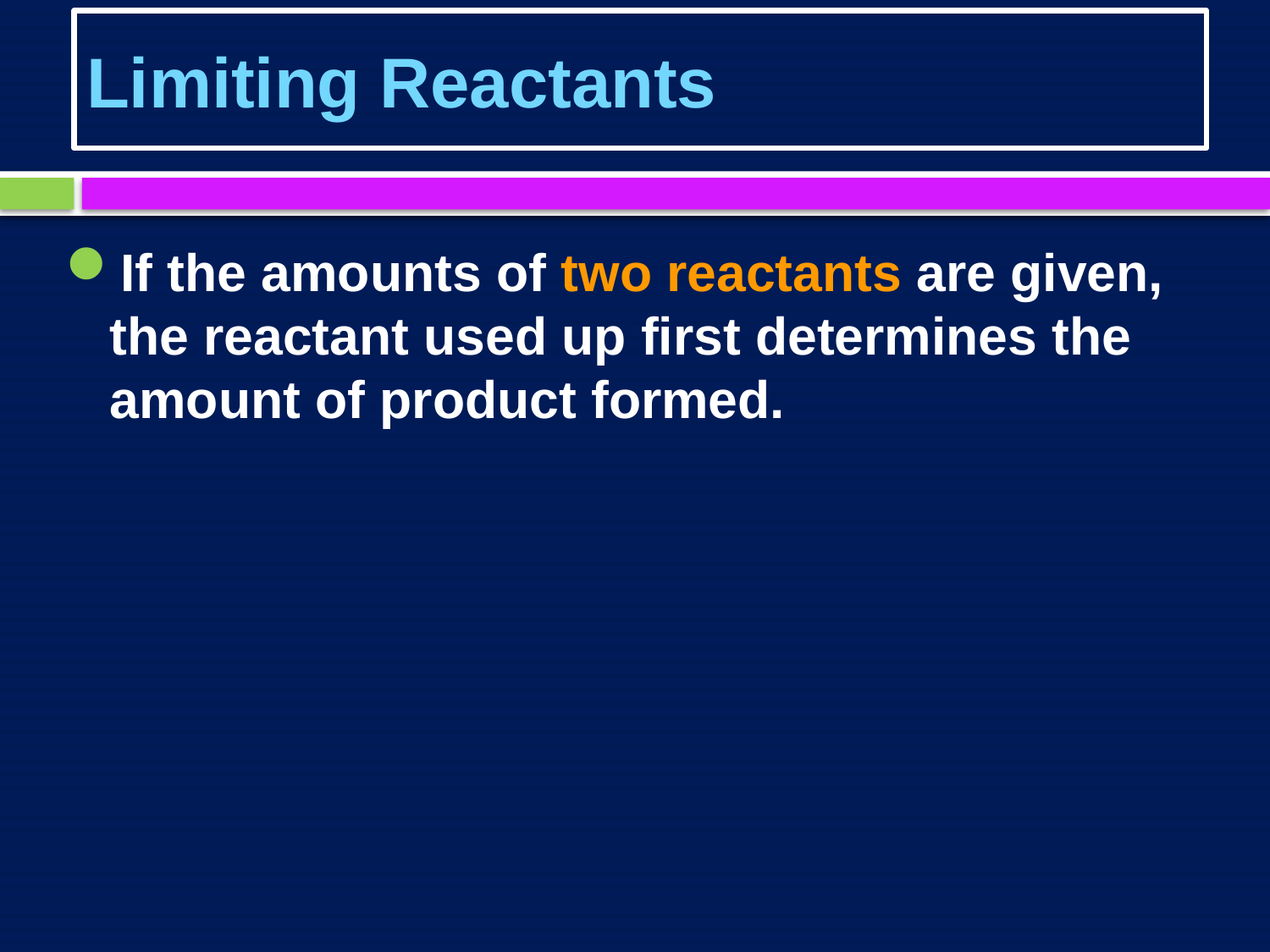

# Limiting Reactants
If the amounts of two reactants are given, the reactant used up first determines the amount of product formed.